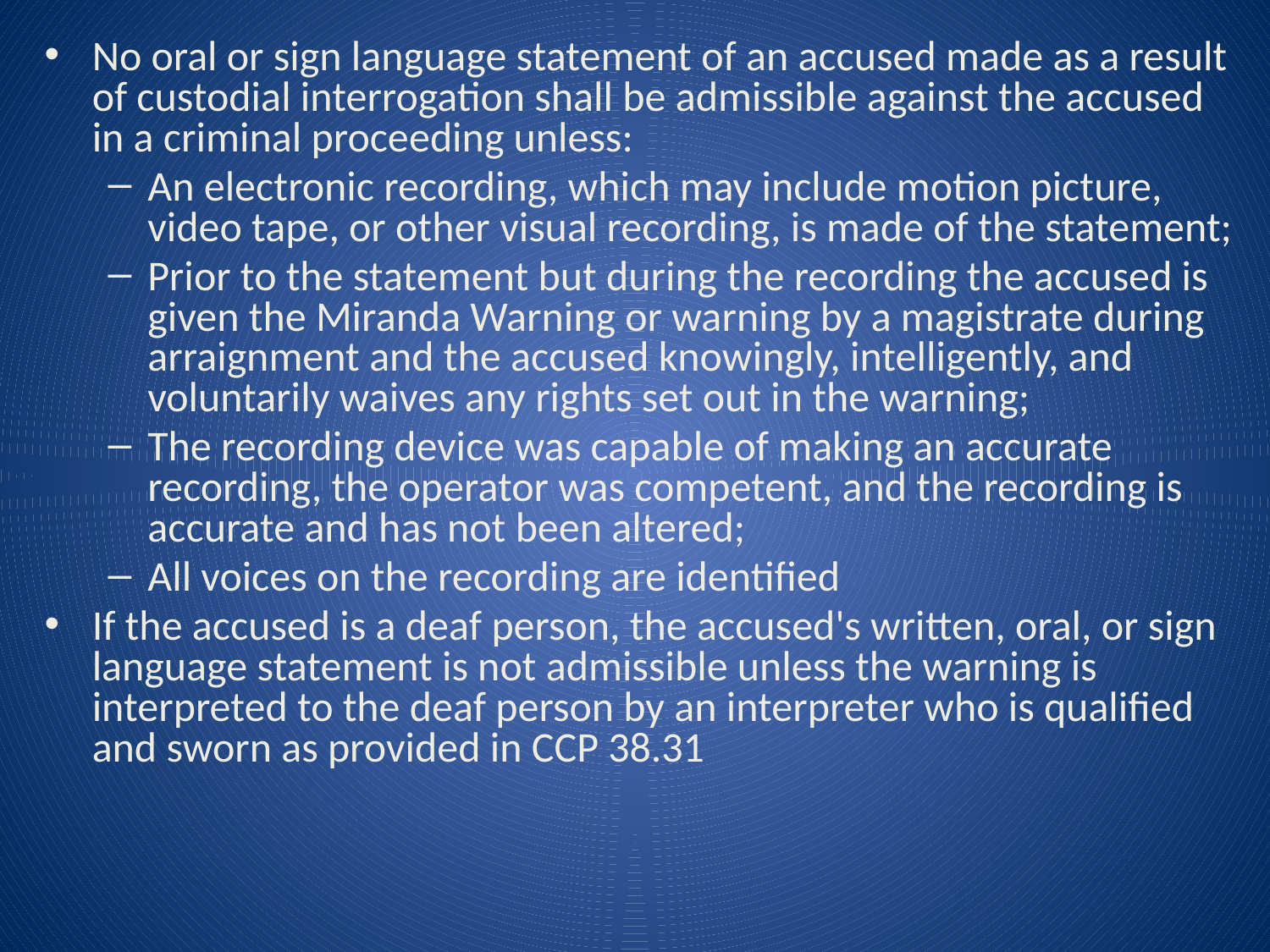

No oral or sign language statement of an accused made as a result of custodial interrogation shall be admissible against the accused in a criminal proceeding unless:
An electronic recording, which may include motion picture, video tape, or other visual recording, is made of the statement;
Prior to the statement but during the recording the accused is given the Miranda Warning or warning by a magistrate during arraignment and the accused knowingly, intelligently, and voluntarily waives any rights set out in the warning;
The recording device was capable of making an accurate recording, the operator was competent, and the recording is accurate and has not been altered;
All voices on the recording are identified
If the accused is a deaf person, the accused's written, oral, or sign language statement is not admissible unless the warning is interpreted to the deaf person by an interpreter who is qualified and sworn as provided in CCP 38.31